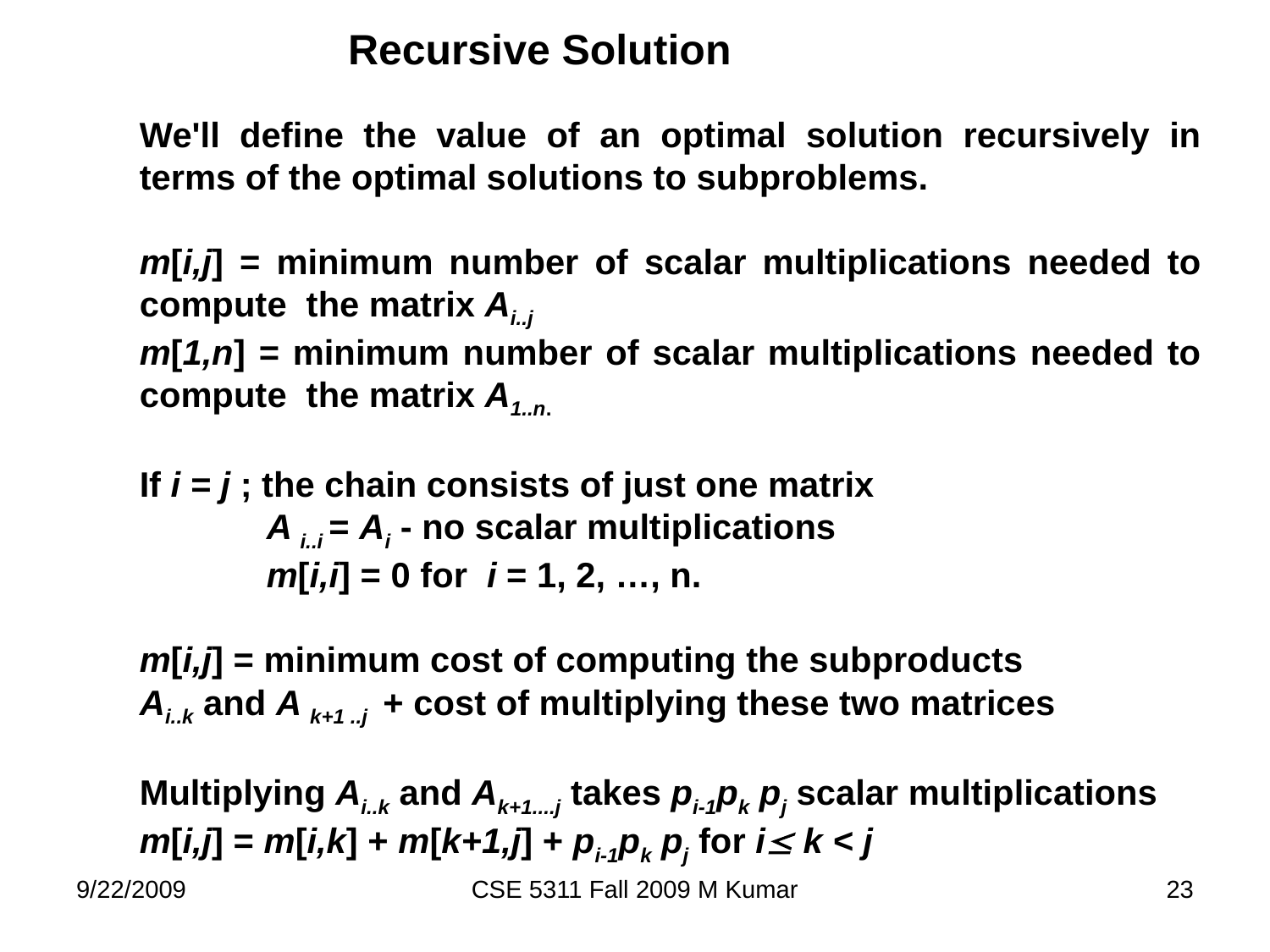

# Recursive Solution
We'll define the value of an optimal solution recursively in terms of the optimal solutions to subproblems.

m[i,j] = minimum number of scalar multiplications needed to compute  the matrix Ai..j
m[1,n] = minimum number of scalar multiplications needed to compute  the matrix A1..n.

If i = j ; the chain consists of just one matrix
	A i..i = Ai - no scalar multiplications
	m[i,i] = 0 for  i = 1, 2, …, n.

m[i,j] = minimum cost of computing the subproducts
Ai..k and A k+1 ..j  + cost of multiplying these two matrices

Multiplying Ai..k and Ak+1....j takes pi-1pk pj scalar multiplications
m[i,j] = m[i,k] + m[k+1,j] + pi-1pk pj for i≤ k < j
9/22/2009
CSE 5311 Fall 2009 M Kumar
23